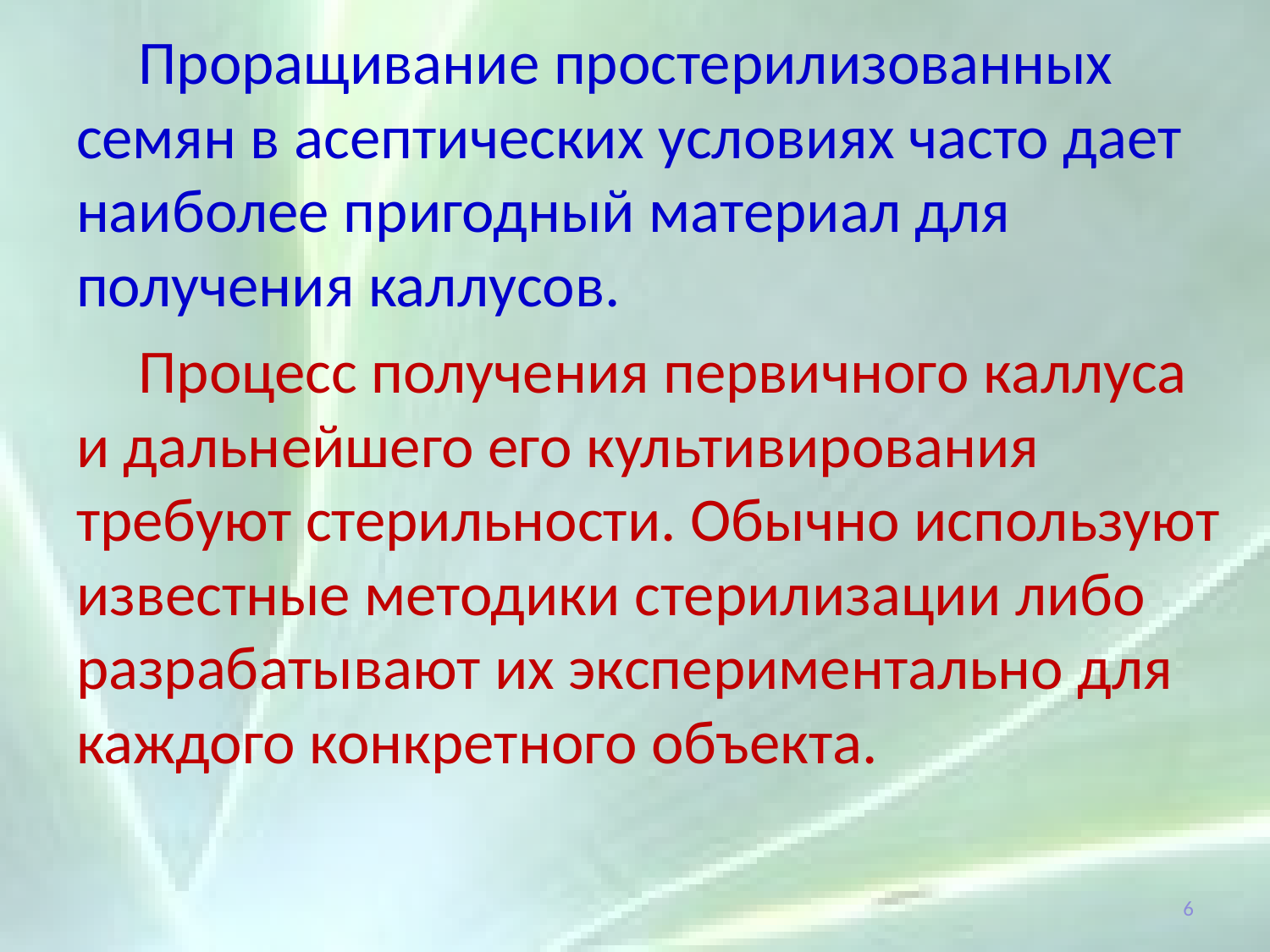

Проращивание простерилизованных семян в асептических условиях часто дает наиболее пригодный материал для получения каллусов.
Процесс получения первичного каллуса и дальнейшего его культивирования требуют стерильности. Обычно используют известные методики стерилизации либо разрабатывают их экспериментально для каждого конкретного объекта.
6